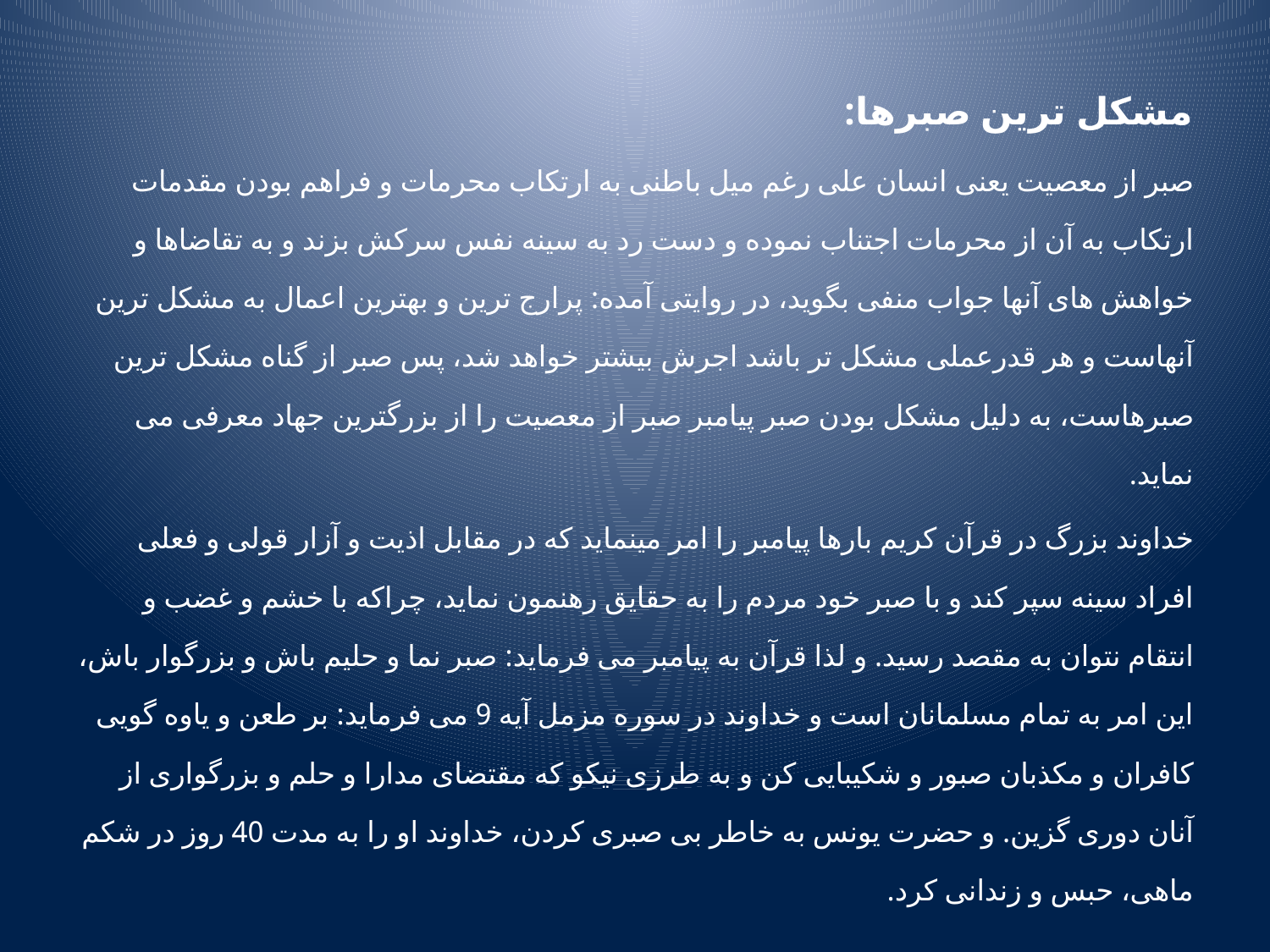

مشکل ترین صبرها:
صبر از معصیت یعنی انسان علی رغم میل باطنی به ارتکاب محرمات و فراهم بودن مقدمات ارتکاب به آن از محرمات اجتناب نموده و دست رد به سینه نفس سرکش بزند و به تقاضاها و خواهش های آنها جواب منفی بگوید، در روایتی آمده: پرارج ترین و بهترین اعمال به مشکل ترین آنهاست و هر قدرعملی مشکل تر باشد اجرش بیشتر خواهد شد، پس صبر از گناه مشکل ترین صبرهاست، به دلیل مشکل بودن صبر پیامبر صبر از معصیت را از بزرگترین جهاد معرفی می نماید.
خداوند بزرگ در قرآن کریم بارها پیامبر را امر مینماید که در مقابل اذیت و آزار قولی و فعلی افراد سینه سپر کند و با صبر خود مردم را به حقایق رهنمون نماید، چراکه با خشم و غضب و انتقام نتوان به مقصد رسید. و لذا قرآن به پیامبر می فرماید: صبر نما و حلیم باش و بزرگوار باش، این امر به تمام مسلمانان است و خداوند در سوره مزمل آیه 9 می فرماید: بر طعن و یاوه گویی کافران و مکذبان صبور و شکیبایی کن و به طرزی نیکو که مقتضای مدارا و حلم و بزرگواری از آنان دوری گزین. و حضرت یونس به خاطر بی صبری کردن، خداوند او را به مدت 40 روز در شکم ماهی، حبس و زندانی کرد.